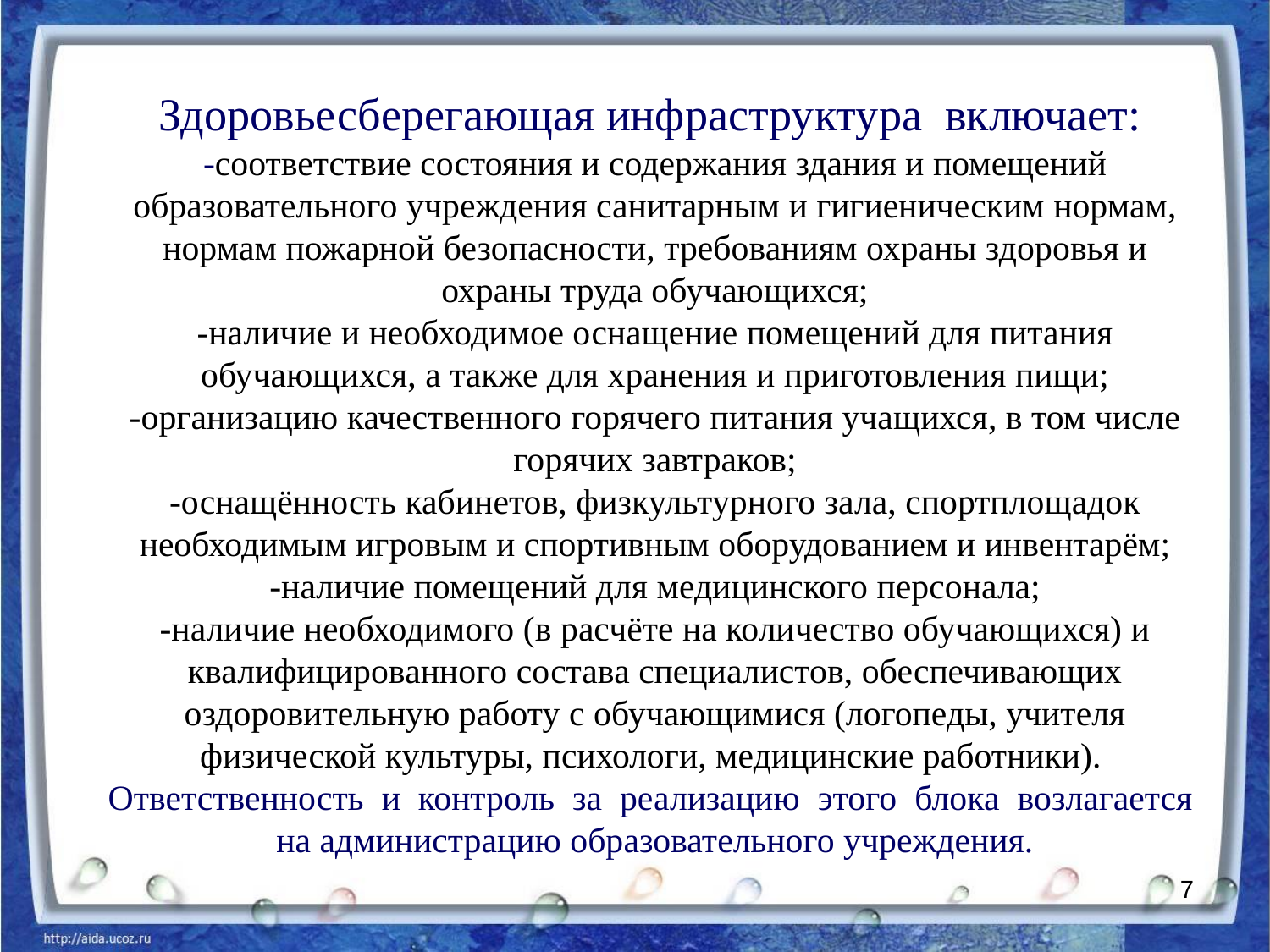

Здоровьесберегающая инфраструктура  включает: 
-соответствие состояния и содержания здания и помещений образовательного учреждения санитарным и гигиеническим нормам, нормам пожарной безопасности, требованиям охраны здоровья и охраны труда обучающихся;
-наличие и необходимое оснащение помещений для питания обучающихся, а также для хранения и приготовления пищи;
-организацию качественного горячего питания учащихся, в том числе горячих завтраков;
-оснащённость кабинетов, физкультурного зала, спортплощадок необходимым игровым и спортивным оборудованием и инвентарём;
-наличие помещений для медицинского персонала;
-наличие необходимого (в расчёте на количество обучающихся) и квалифицированного состава специалистов, обеспечивающих оздоровительную работу с обучающимися (логопеды, учителя физической культуры, психологи, медицинские работники). 
Ответственность  и  контроль  за  реализацию  этого  блока  возлагается  на администрацию образовательного учреждения.
7